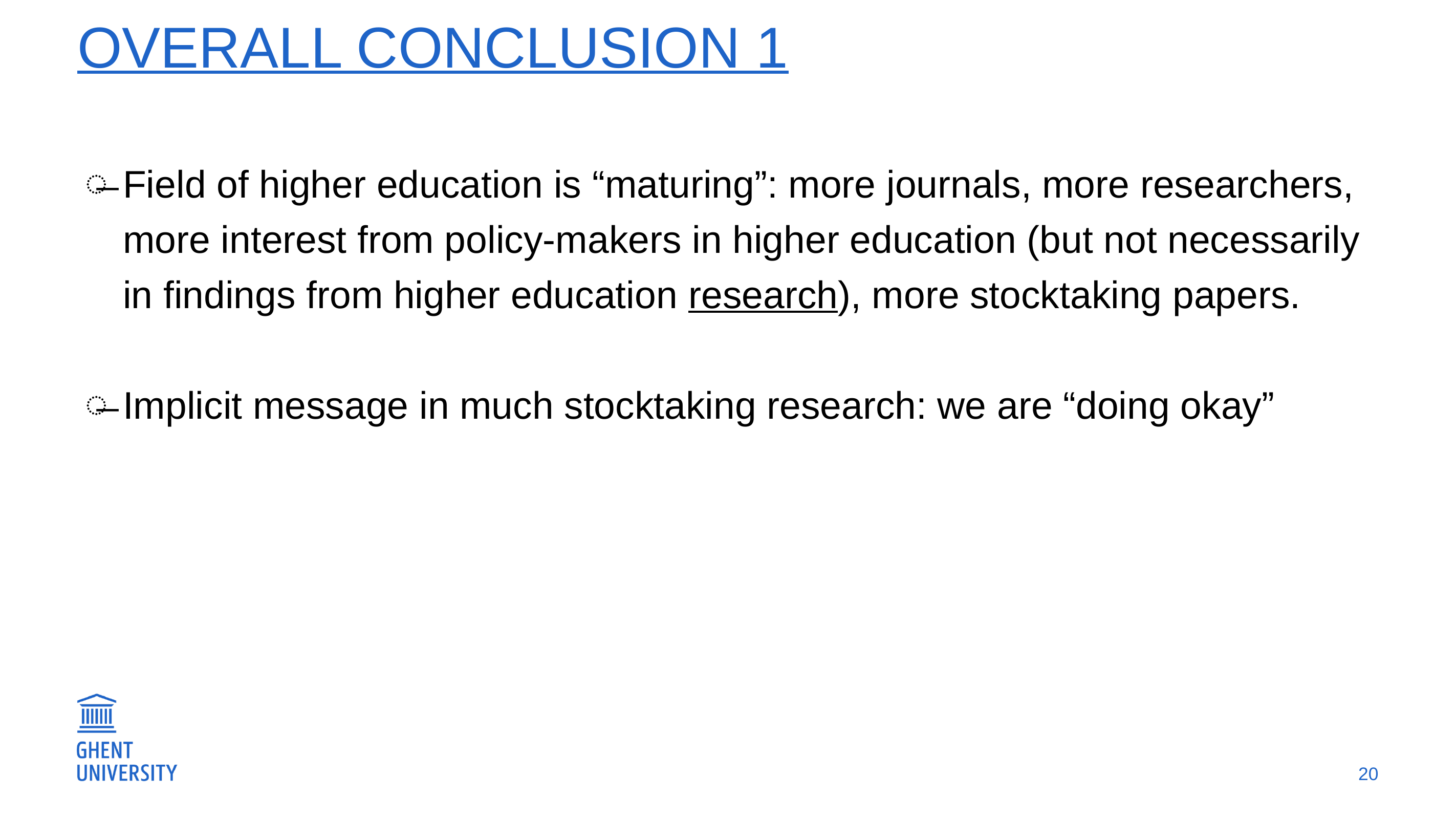

# OVERALL CONCLUSION 1

Field of higher education is “maturing”: more journals, more researchers, more interest from policy-makers in higher education (but not necessarily in findings from higher education research), more stocktaking papers.

Implicit message in much stocktaking research: we are “doing okay”

20